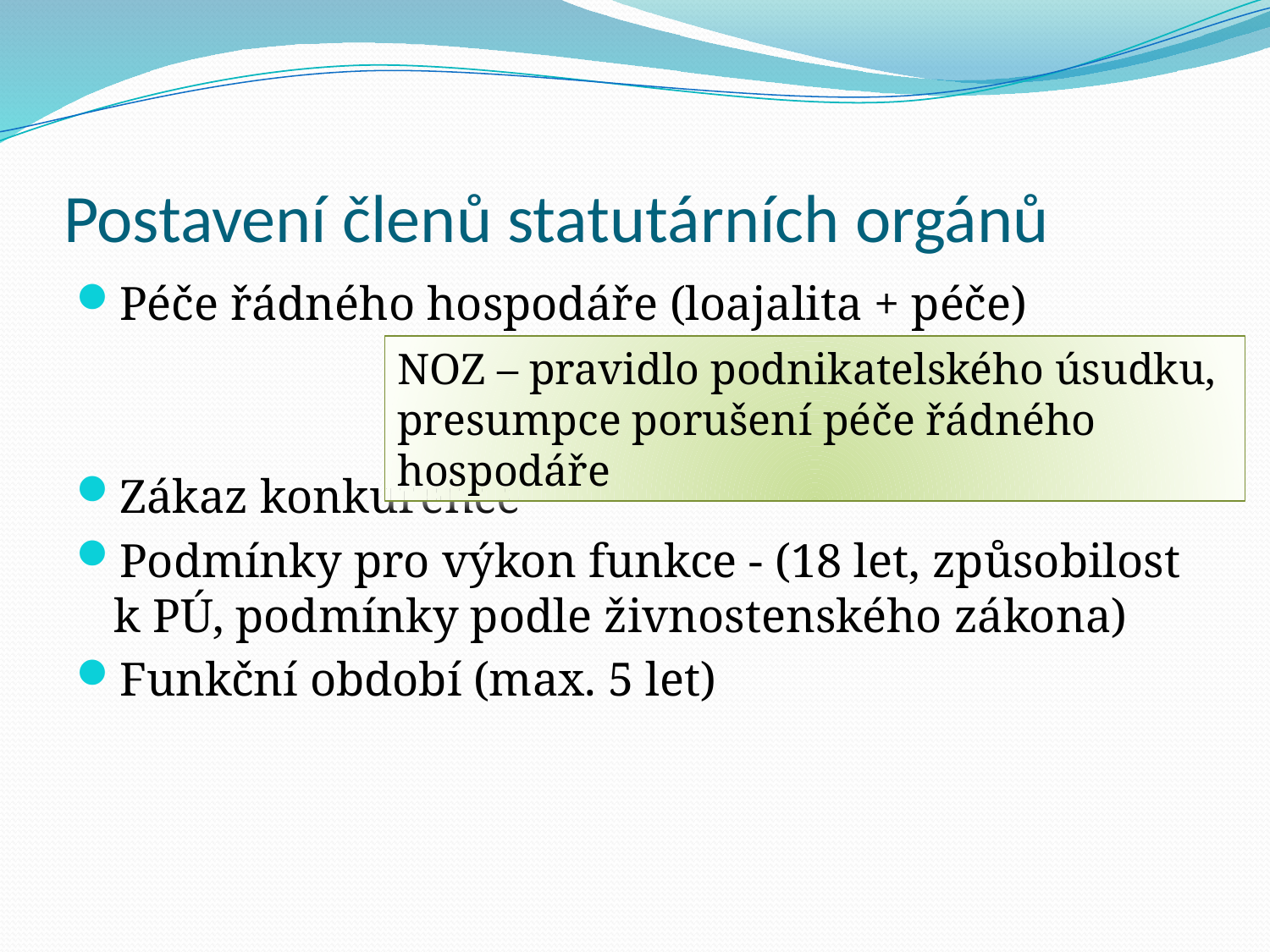

# Postavení členů statutárních orgánů
Péče řádného hospodáře (loajalita + péče)

Zákaz konkurence
Podmínky pro výkon funkce - (18 let, způsobilost k PÚ, podmínky podle živnostenského zákona)
Funkční období (max. 5 let)
NOZ – pravidlo podnikatelského úsudku, presumpce porušení péče řádného hospodáře